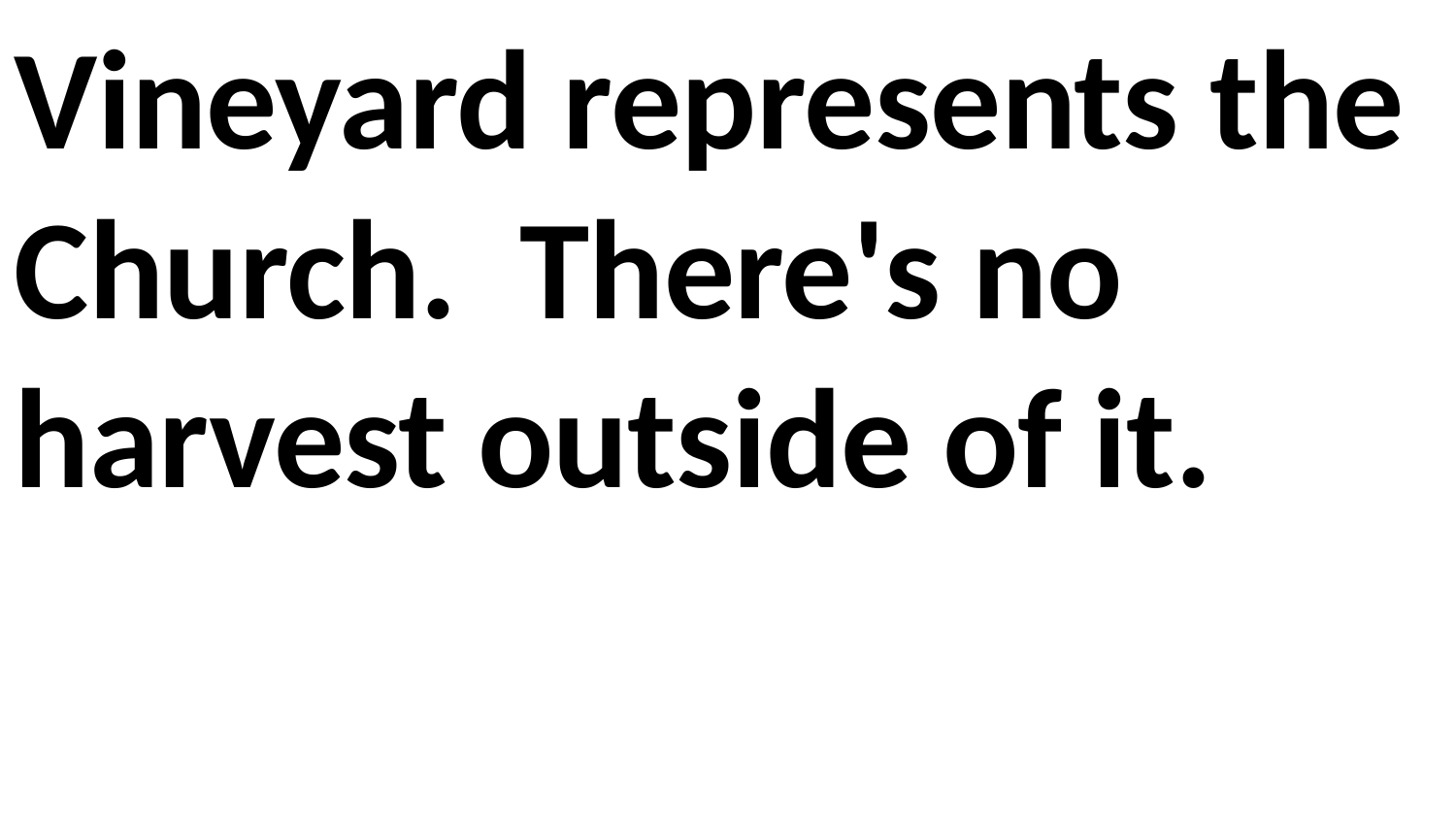

Vineyard represents the Church.  There's no harvest outside of it.